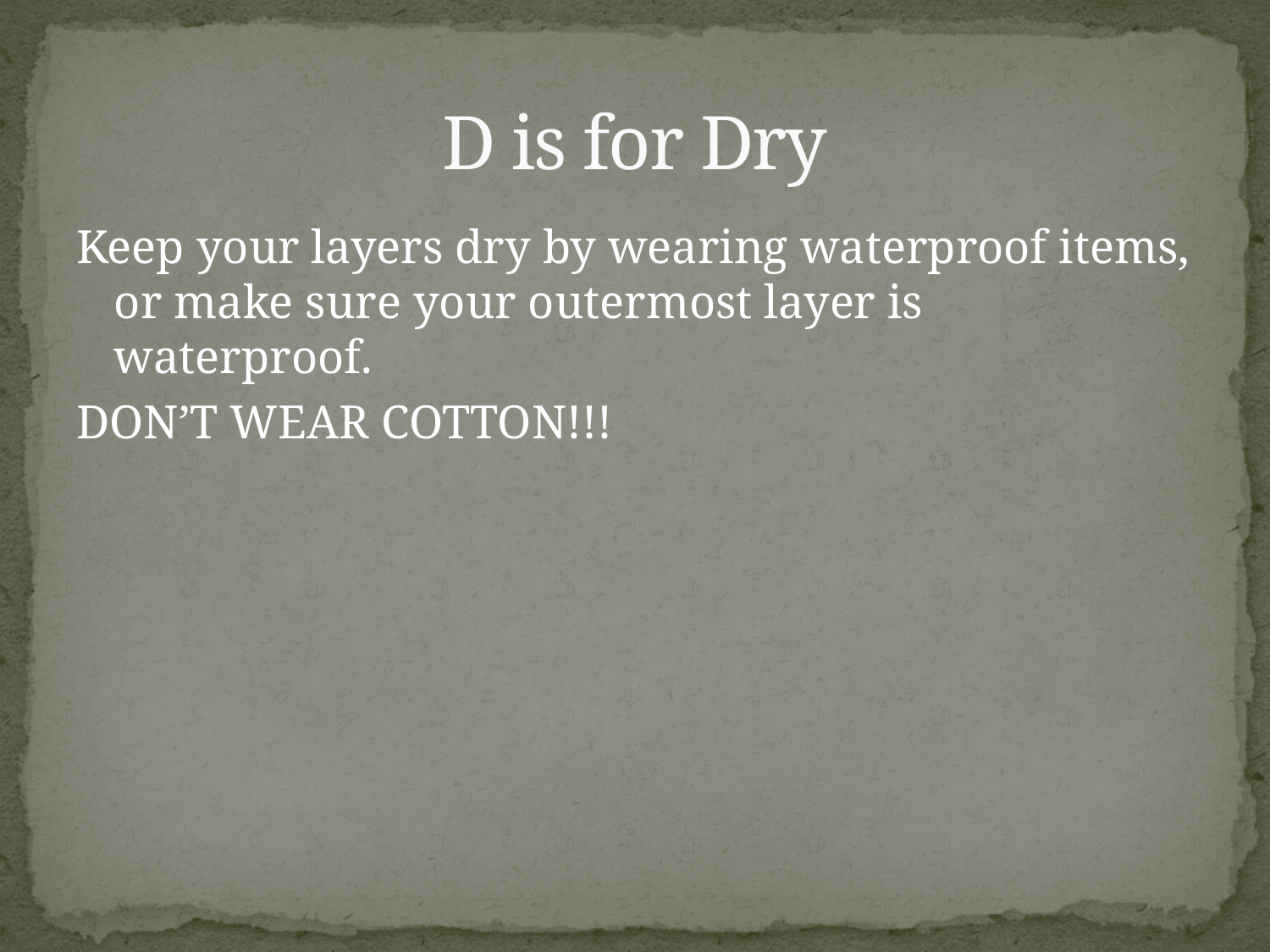

# D is for Dry
Keep your layers dry by wearing waterproof items, or make sure your outermost layer is waterproof.
DON’T WEAR COTTON!!!